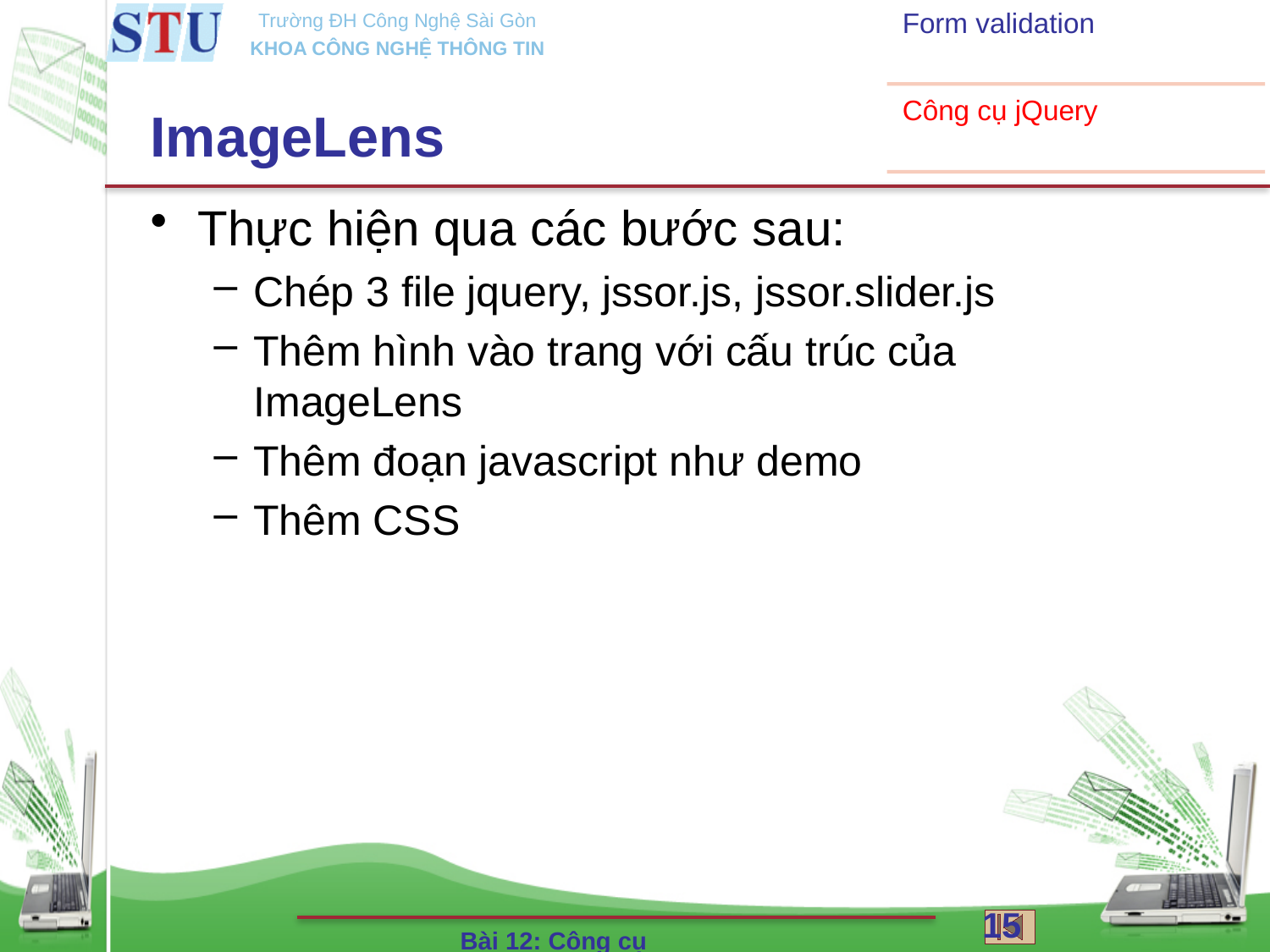

Form validation
Công cụ jQuery
# ImageLens
Thực hiện qua các bước sau:
Chép 3 file jquery, jssor.js, jssor.slider.js
Thêm hình vào trang với cấu trúc của ImageLens
Thêm đoạn javascript như demo
Thêm CSS
15
Bài 12: Công cụ